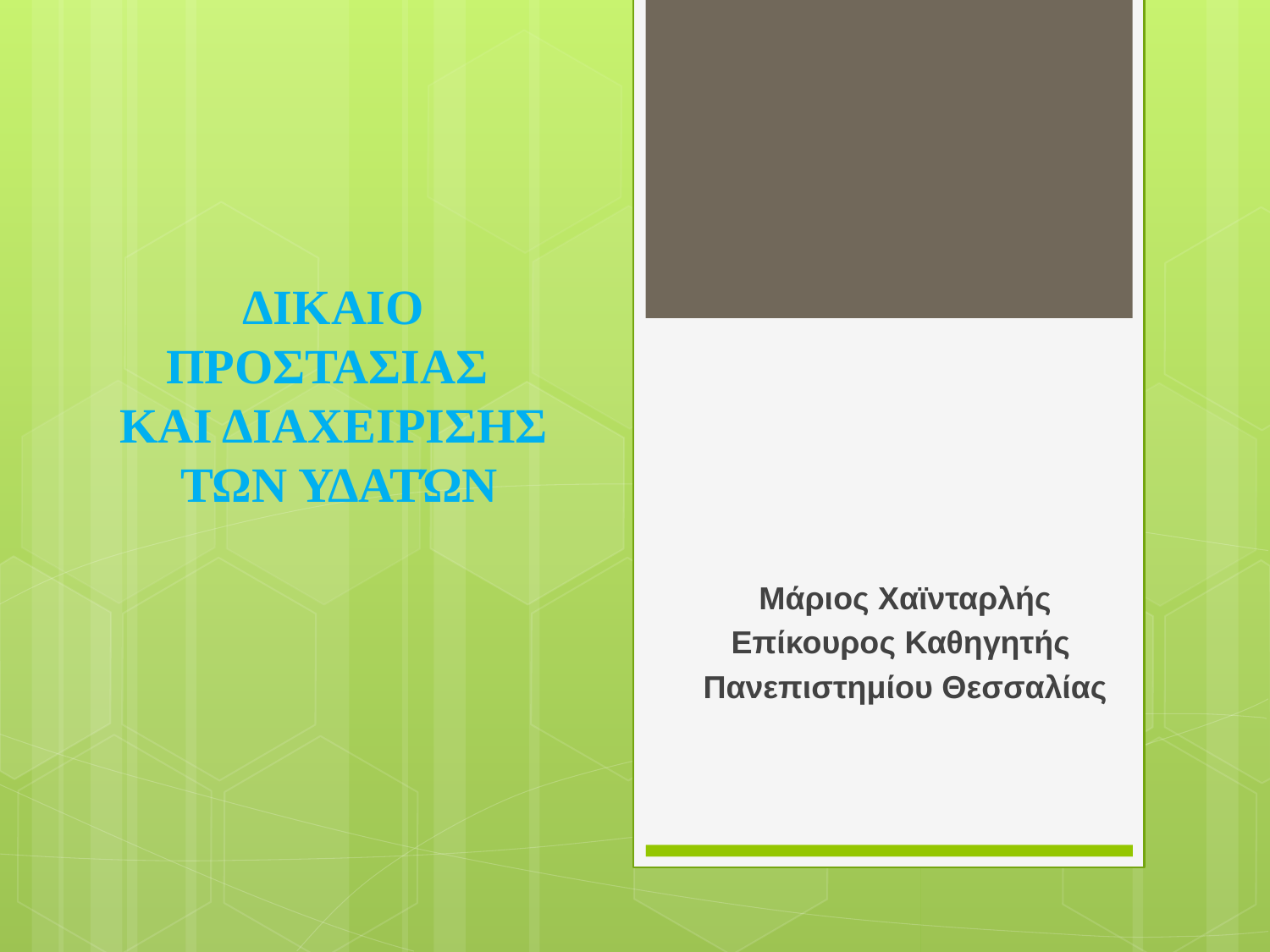

# ΔΙΚΑΙΟ ΠΡΟΣΤΑΣΙΑΣ ΚΑΙ ΔΙΑΧΕΙΡΙΣΗΣ ΤΩΝ ΥΔΑΤΏΝ
Μάριος Χαϊνταρλής
Επίκουρος Καθηγητής
Πανεπιστημίου Θεσσαλίας